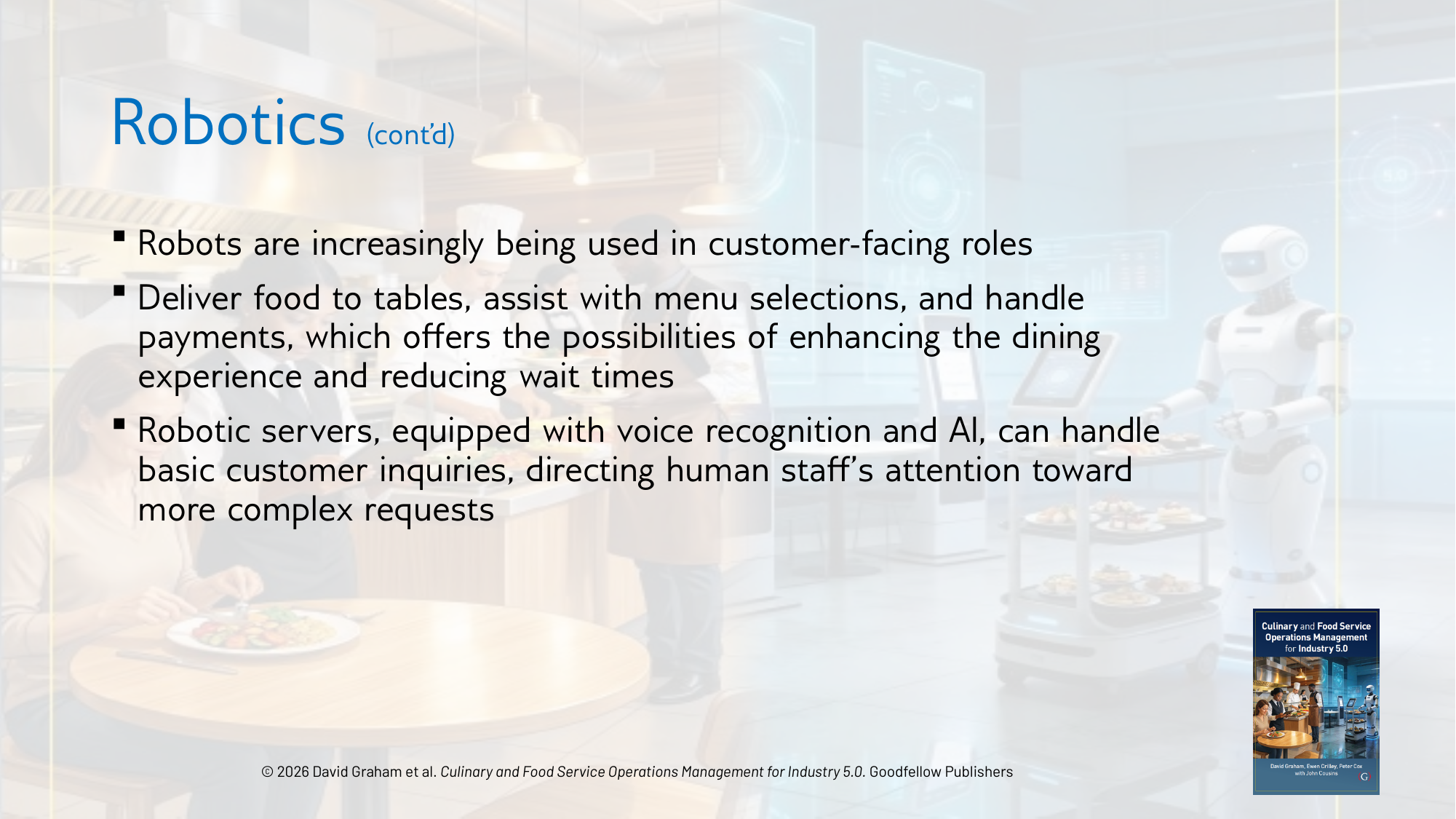

# Robotics (cont’d)
Robots are increasingly being used in customer-facing roles
Deliver food to tables, assist with menu selections, and handle payments, which offers the possibilities of enhancing the dining experience and reducing wait times
Robotic servers, equipped with voice recognition and AI, can handle basic customer inquiries, directing human staff’s attention toward more complex requests
© 2026 David Graham et al. Culinary and Food Service Operations Management for Industry 5.0. Goodfellow Publishers